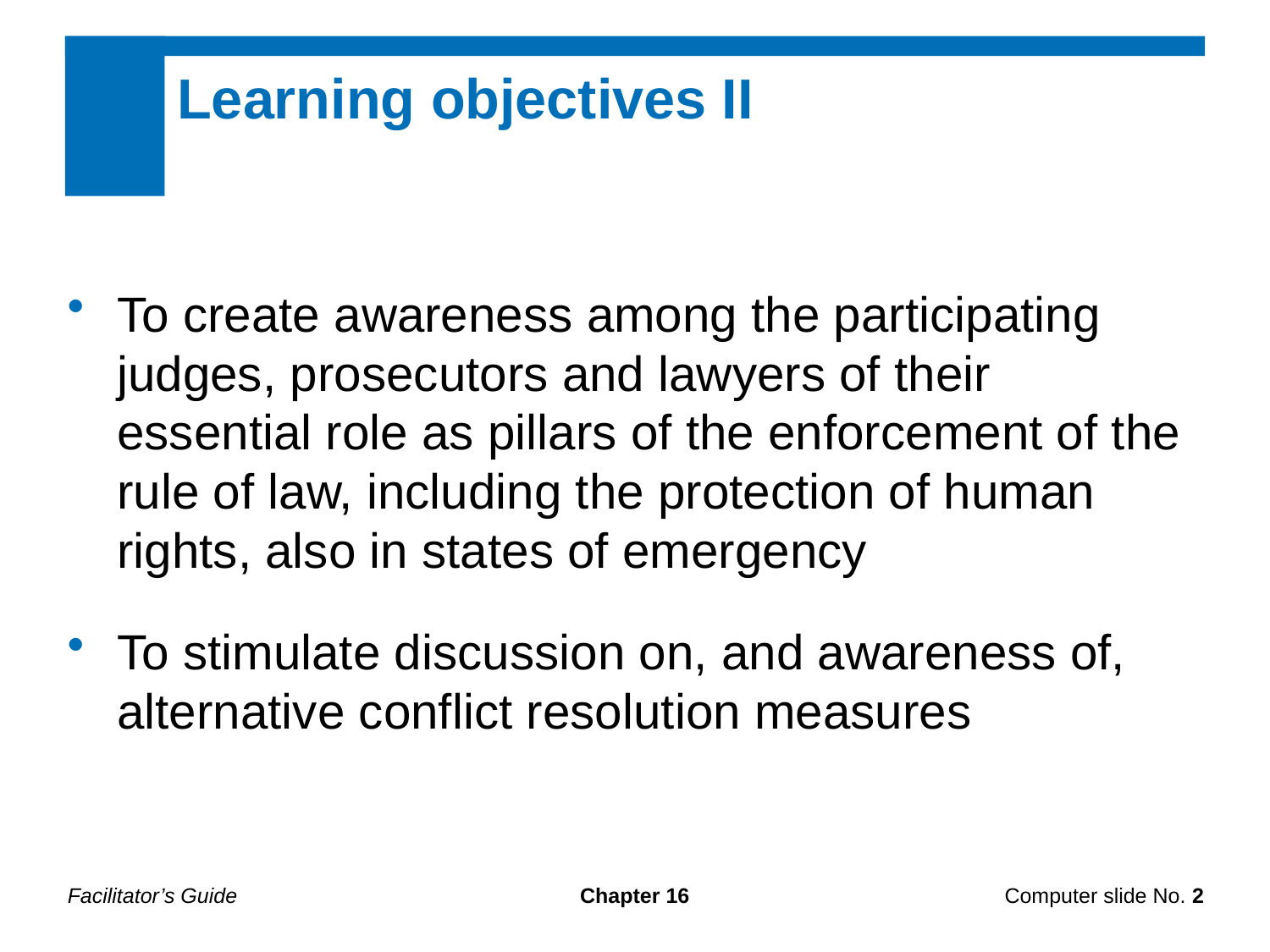

Learning objectives II
To create awareness among the participating judges, prosecutors and lawyers of their essential role as pillars of the enforcement of the rule of law, including the protection of human rights, also in states of emergency
To stimulate discussion on, and awareness of, alternative conflict resolution measures
Facilitator’s Guide
Chapter 16
Computer slide No. 2